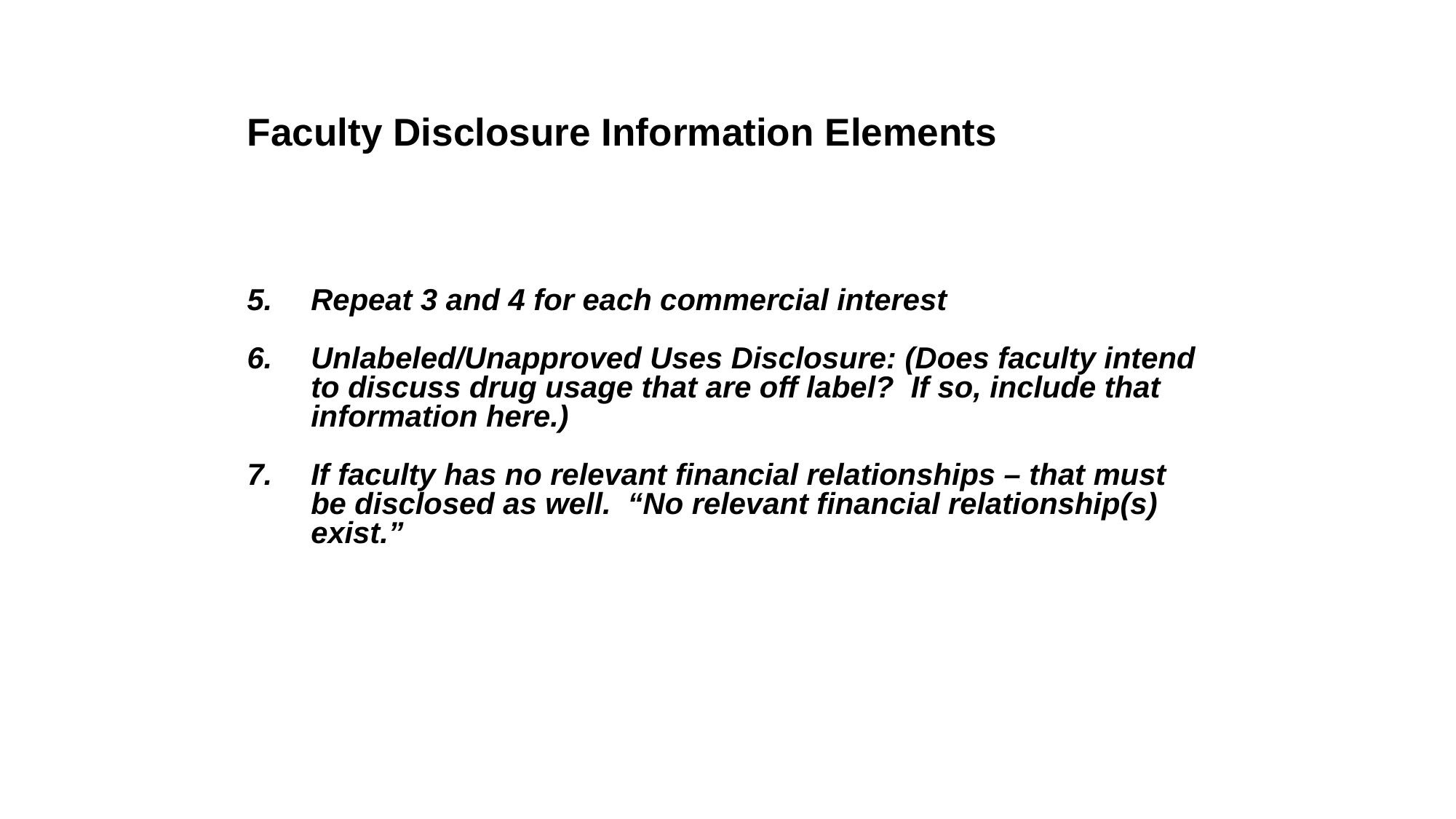

Faculty Disclosure Information Elements
Repeat 3 and 4 for each commercial interest

Unlabeled/Unapproved Uses Disclosure: (Does faculty intend to discuss drug usage that are off label?  If so, include that information here.)

If faculty has no relevant financial relationships – that must be disclosed as well.  “No relevant financial relationship(s) exist.”